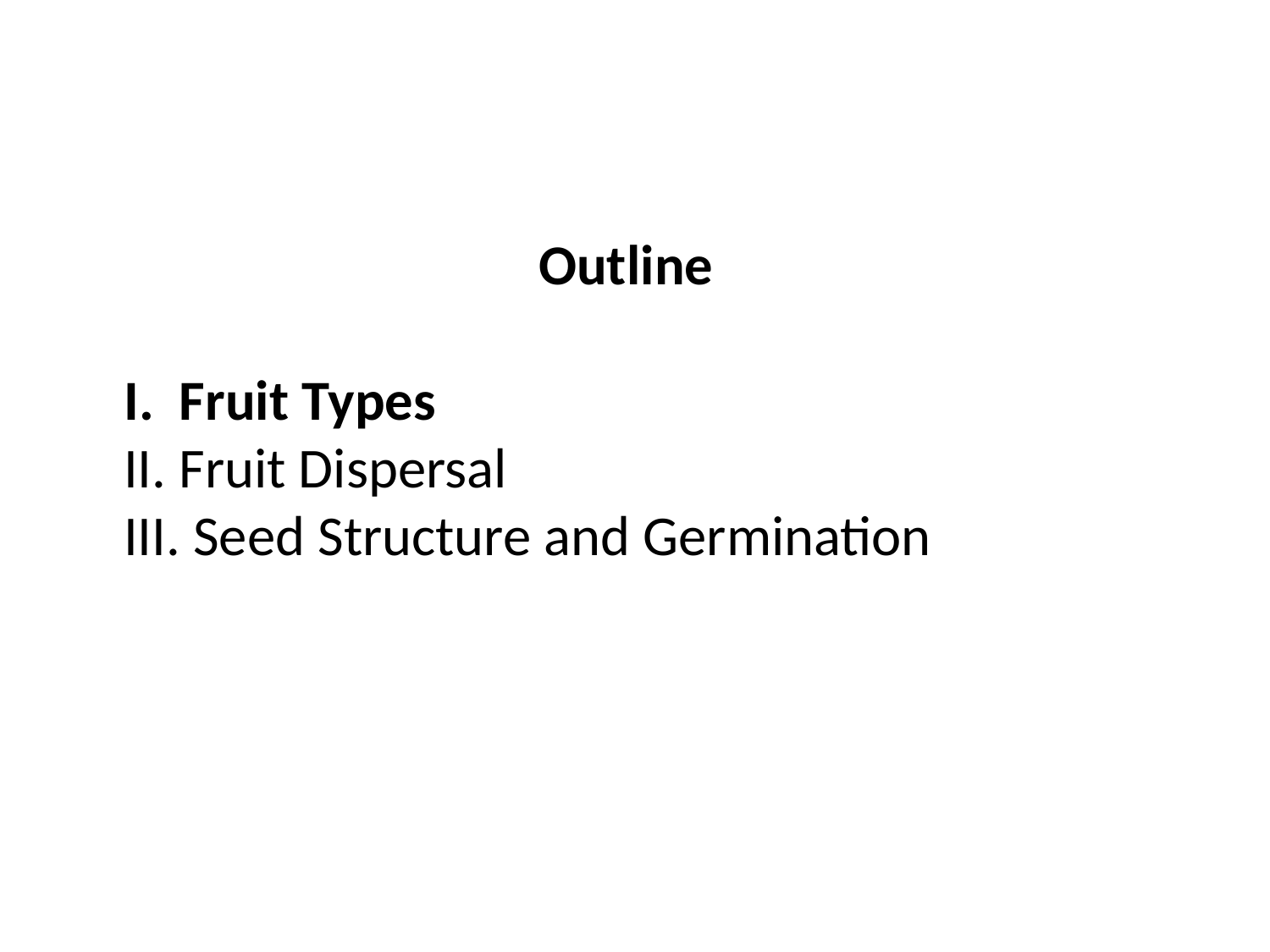

Outline

I.  Fruit Types
II. Fruit Dispersal
III. Seed Structure and Germination